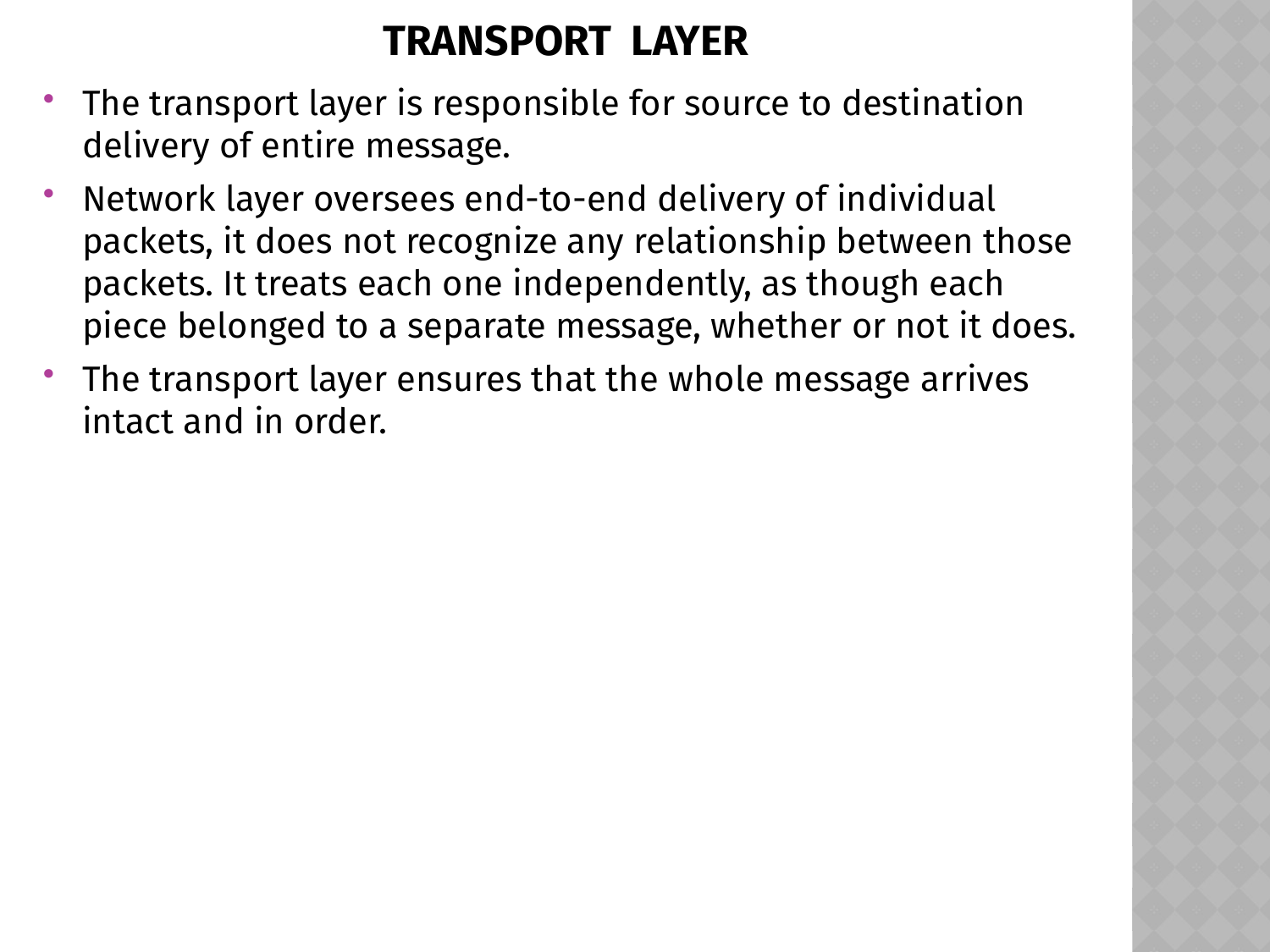

# TRANSPORT  LAYEr
The transport layer is responsible for source to destination delivery of entire message.
Network layer oversees end-to-end delivery of individual packets, it does not recognize any relationship between those packets. It treats each one independently, as though each piece belonged to a separate message, whether or not it does.
The transport layer ensures that the whole message arrives intact and in order.